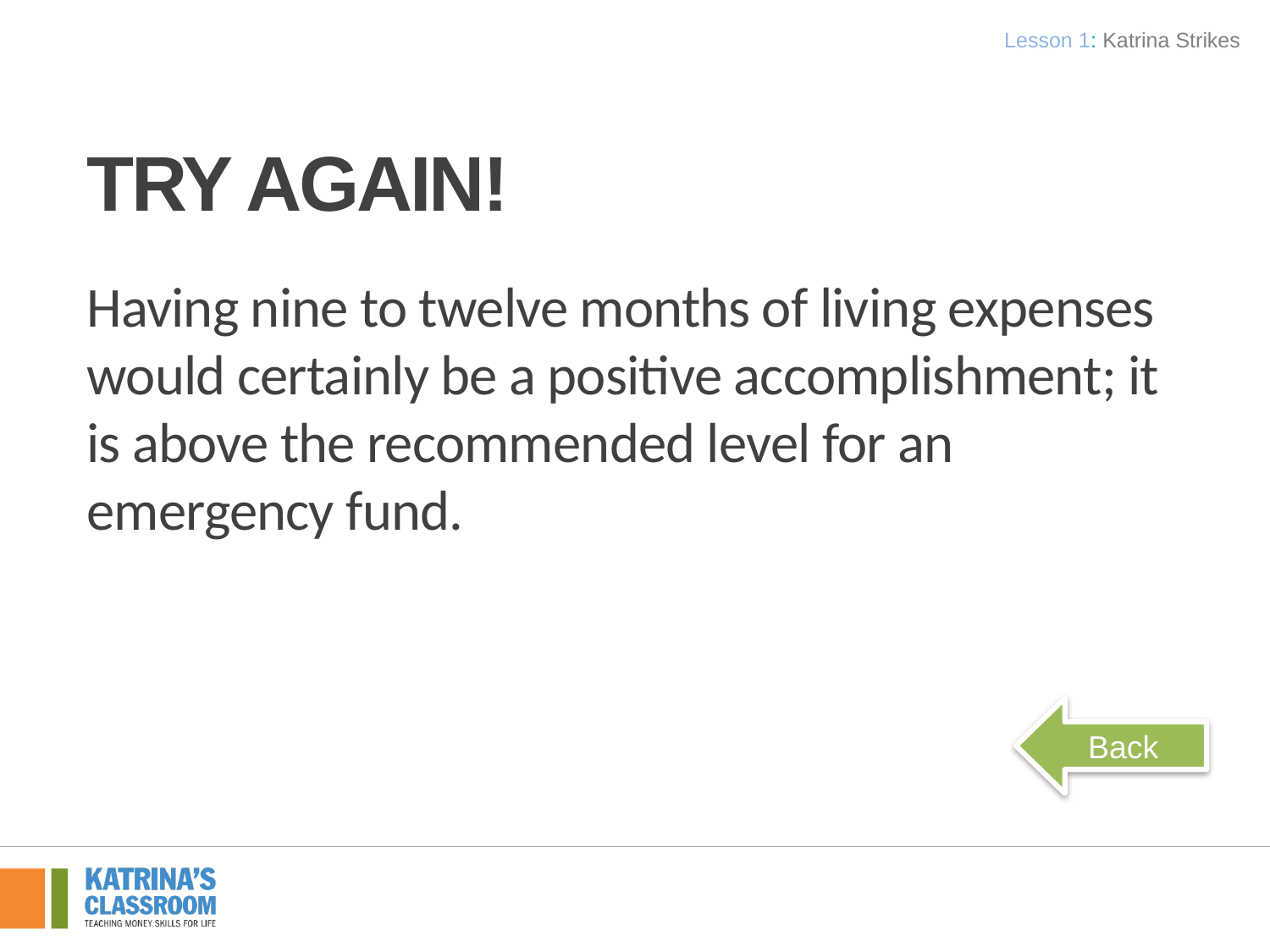

Lesson 1: Katrina Strikes
# Try again!
Having nine to twelve months of living expenses would certainly be a positive accomplishment; it is above the recommended level for an emergency fund.
Back